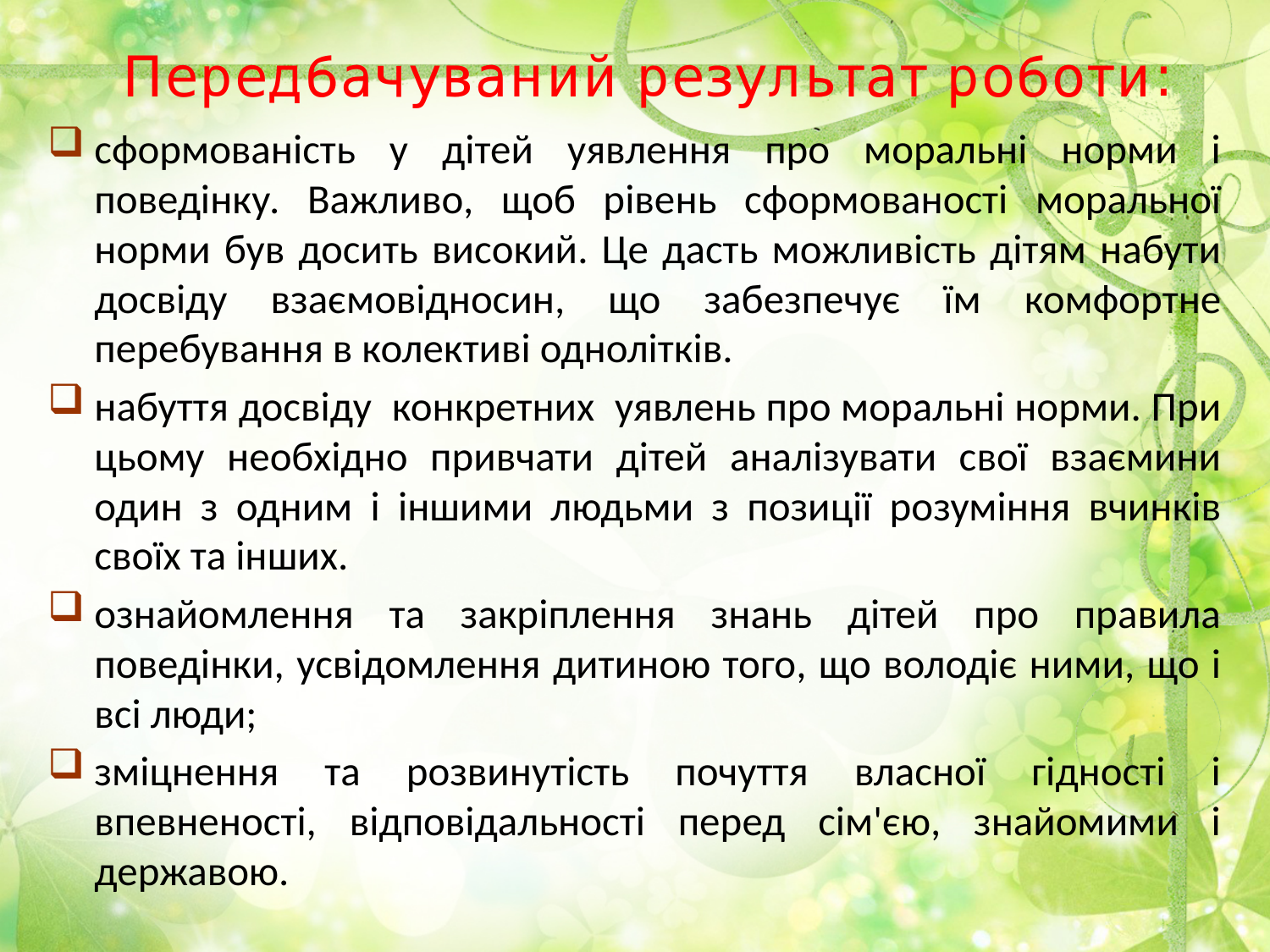

# Передбачуваний результат роботи:
сформованість у дітей уявлення про моральні норми і поведінку. Важливо, щоб рівень сформованості моральної норми був досить високий. Це дасть можливість дітям набути досвіду взаємовідносин, що забезпечує їм комфортне перебування в колективі однолітків.
набуття досвіду  конкретних  уявлень про моральні норми. При цьому необхідно привчати дітей аналізувати свої взаємини один з одним і іншими людьми з позиції розуміння вчинків своїх та інших.
ознайомлення та закріплення знань дітей про правила поведінки, усвідомлення дитиною того, що володіє ними, що і всі люди;
зміцнення та розвинутість почуття власної гідності і впевненості, відповідальності перед сім'єю, знайомими і державою.